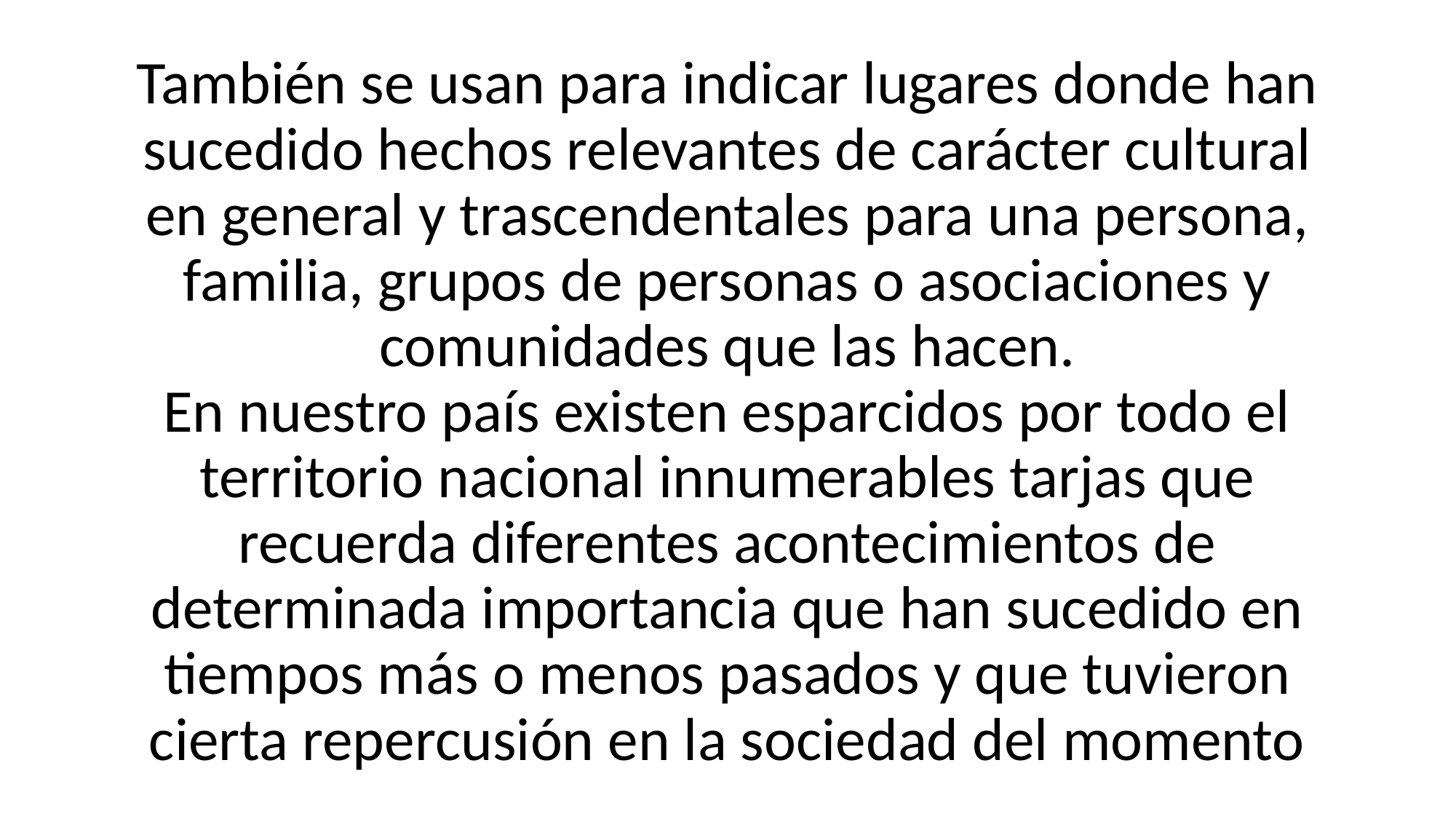

# También se usan para indicar lugares donde han sucedido hechos relevantes de carácter cultural en general y trascendentales para una persona, familia, grupos de personas o asociaciones y comunidades que las hacen. En nuestro país existen esparcidos por todo el territorio nacional innumerables tarjas que recuerda diferentes acontecimientos de determinada importancia que han sucedido en tiempos más o menos pasados y que tuvieron cierta repercusión en la sociedad del momento